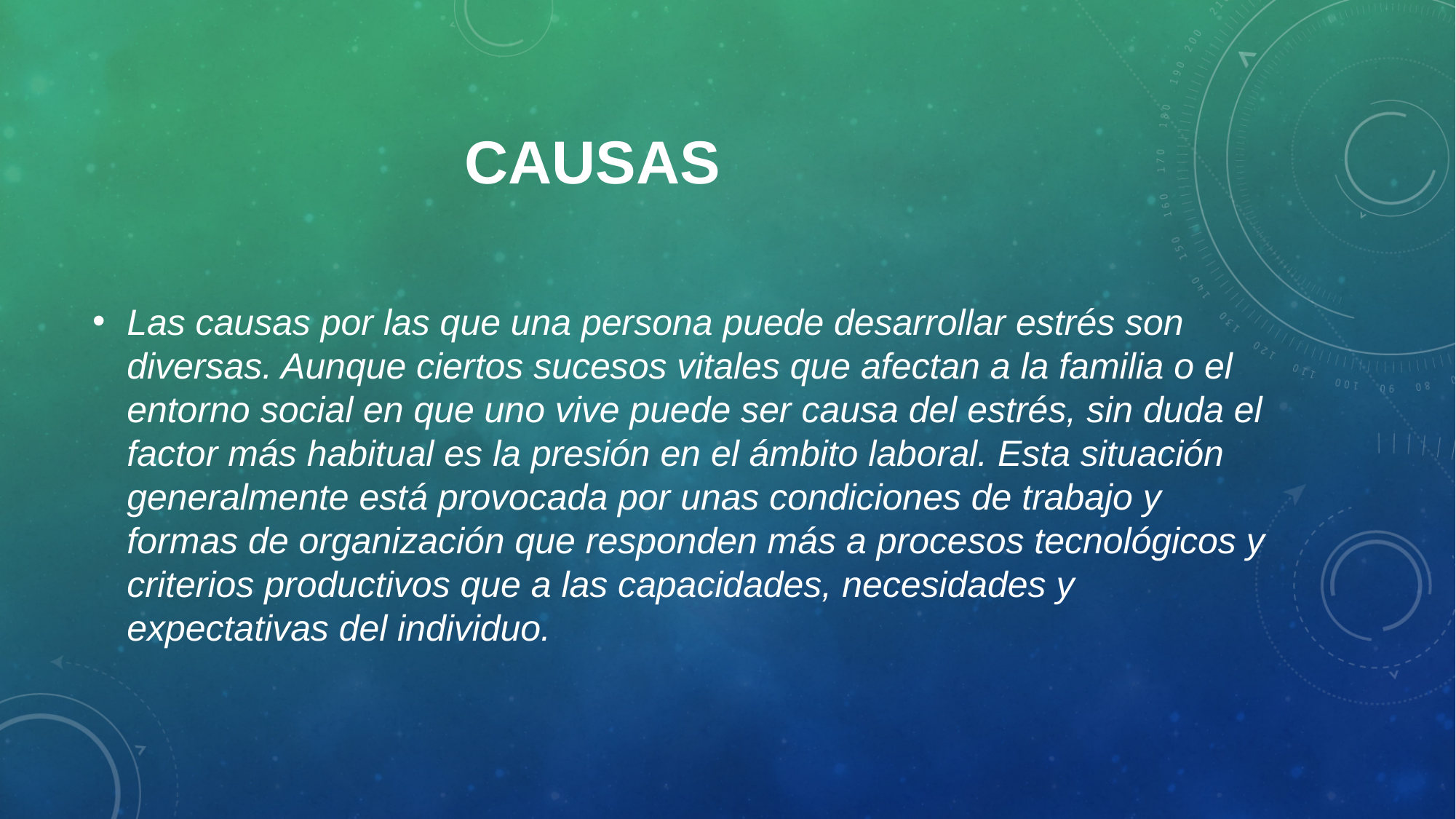

# CAUSAS
Las causas por las que una persona puede desarrollar estrés son diversas. Aunque ciertos sucesos vitales que afectan a la familia o el entorno social en que uno vive puede ser causa del estrés, sin duda el factor más habitual es la presión en el ámbito laboral. Esta situación generalmente está provocada por unas condiciones de trabajo y formas de organización que responden más a procesos tecnológicos y criterios productivos que a las capacidades, necesidades y expectativas del individuo.